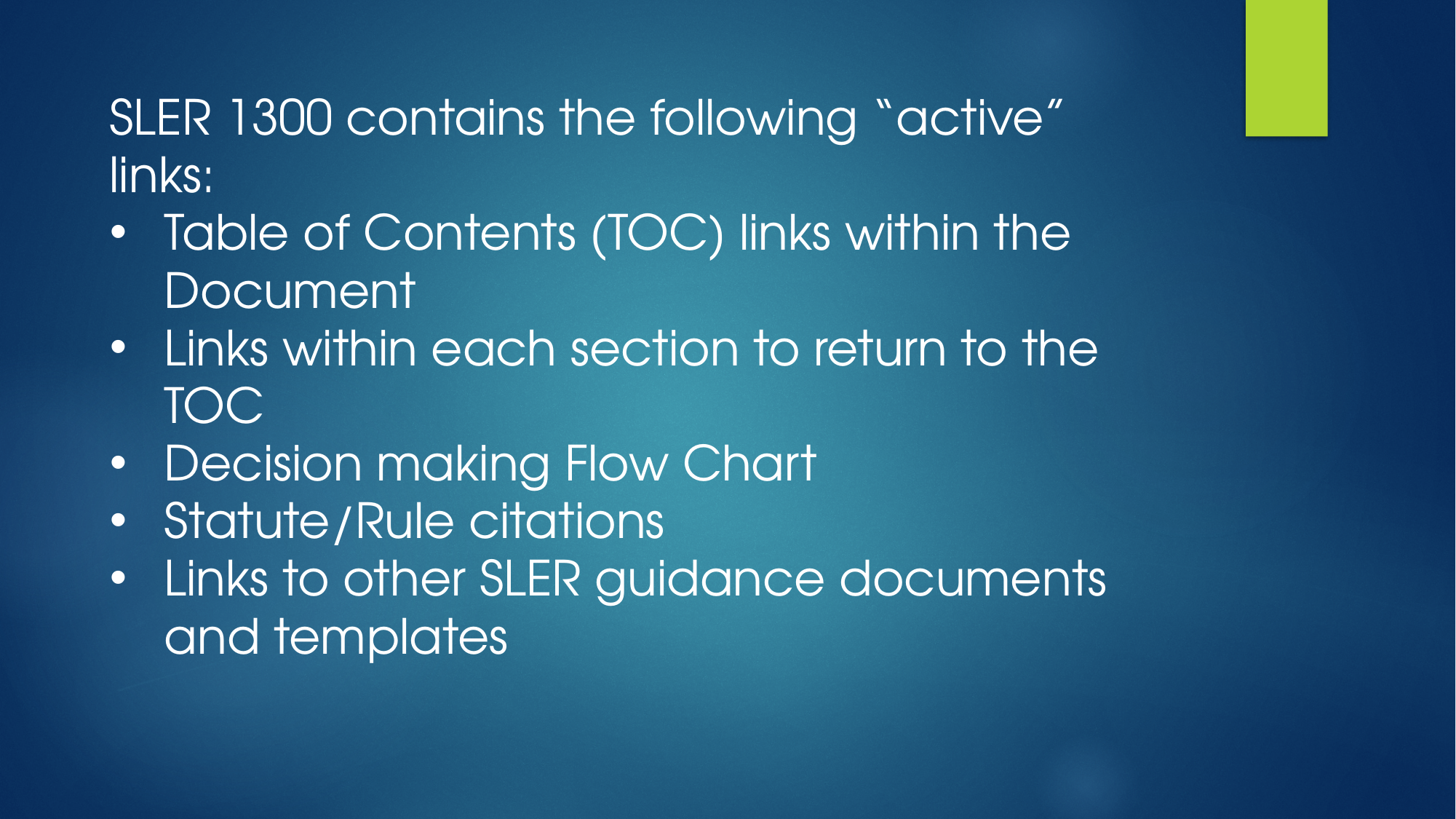

SLER 1300 contains the following “active” links:
Table of Contents (TOC) links within the Document
Links within each section to return to the TOC
Decision making Flow Chart
Statute/Rule citations
Links to other SLER guidance documents and templates